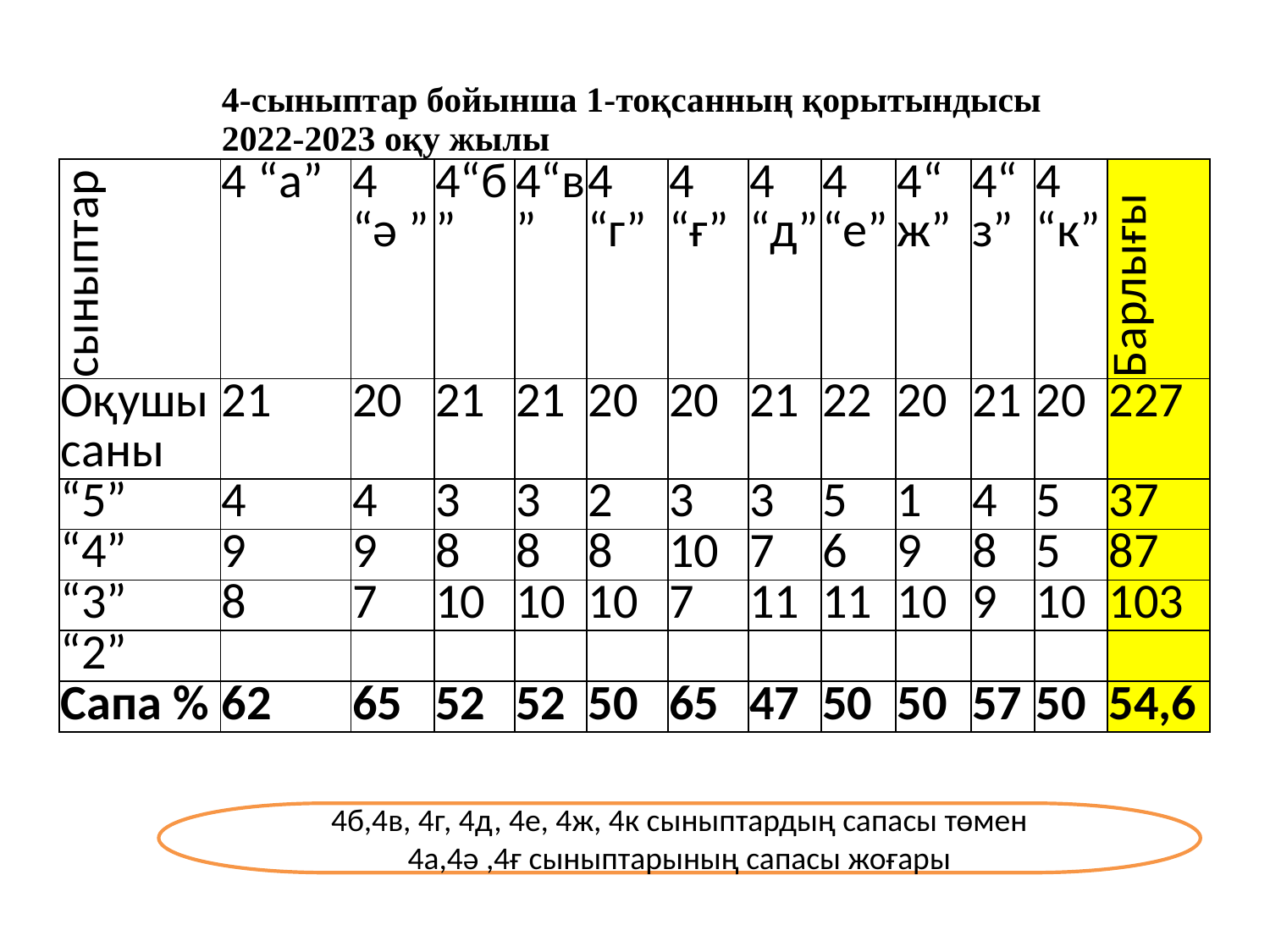

|  | 4-сыныптар бойынша 1-тоқсанның қорытындысы 2022-2023 оқу жылы |  |  |  |  |  |  |  |  |  |  |  |
| --- | --- | --- | --- | --- | --- | --- | --- | --- | --- | --- | --- | --- |
| сыныптар | 4 “а” | 4 “ә ” | 4“б” | 4“в” | 4 “г” | 4 “ғ” | 4 “д” | 4 “е” | 4“ж” | 4“з” | 4 “к” | Барлығы |
| Оқушы саны | 21 | 20 | 21 | 21 | 20 | 20 | 21 | 22 | 20 | 21 | 20 | 227 |
| “5” | 4 | 4 | 3 | 3 | 2 | 3 | 3 | 5 | 1 | 4 | 5 | 37 |
| “4” | 9 | 9 | 8 | 8 | 8 | 10 | 7 | 6 | 9 | 8 | 5 | 87 |
| “3” | 8 | 7 | 10 | 10 | 10 | 7 | 11 | 11 | 10 | 9 | 10 | 103 |
| “2” |  |  |  |  |  |  |  |  |  |  |  |  |
| Сапа % | 62 | 65 | 52 | 52 | 50 | 65 | 47 | 50 | 50 | 57 | 50 | 54,6 |
4б,4в, 4г, 4д, 4е, 4ж, 4к сыныптардың сапасы төмен
4а,4ә ,4ғ сыныптарының сапасы жоғары